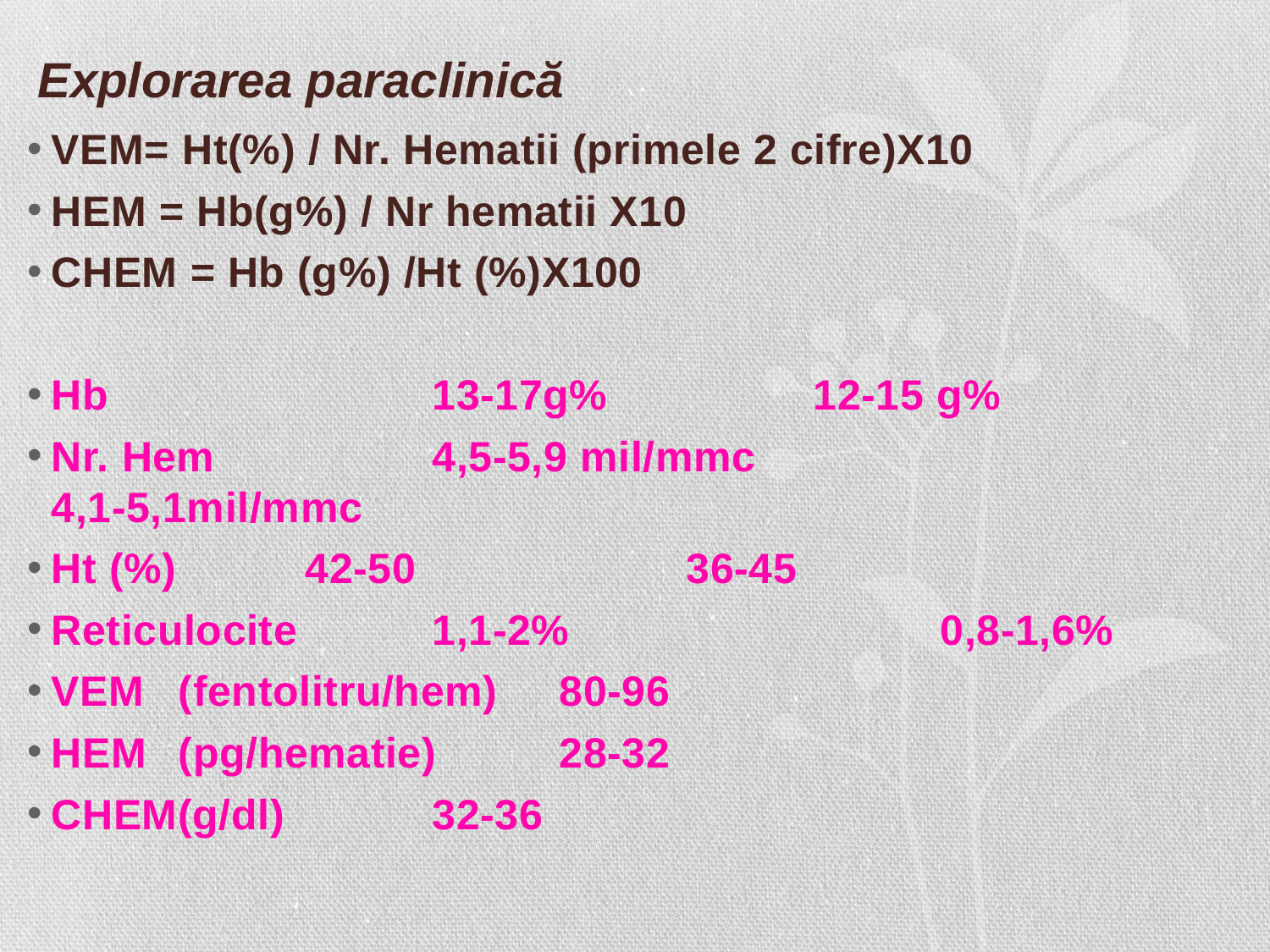

# Explorarea paraclinică
VEM= Ht(%) / Nr. Hematii (primele 2 cifre)X10
HEM = Hb(g%) / Nr hematii X10
CHEM = Hb (g%) /Ht (%)X100

Hb			13-17g%		12-15 g%
Nr. Hem		4,5-5,9 mil/mmc		4,1-5,1mil/mmc
Ht (%)		42-50			36-45
Reticulocite		1,1-2%			0,8-1,6%
VEM	(fentolitru/hem)	80-96
HEM	(pg/hematie)	28-32
CHEM(g/dl)		32-36